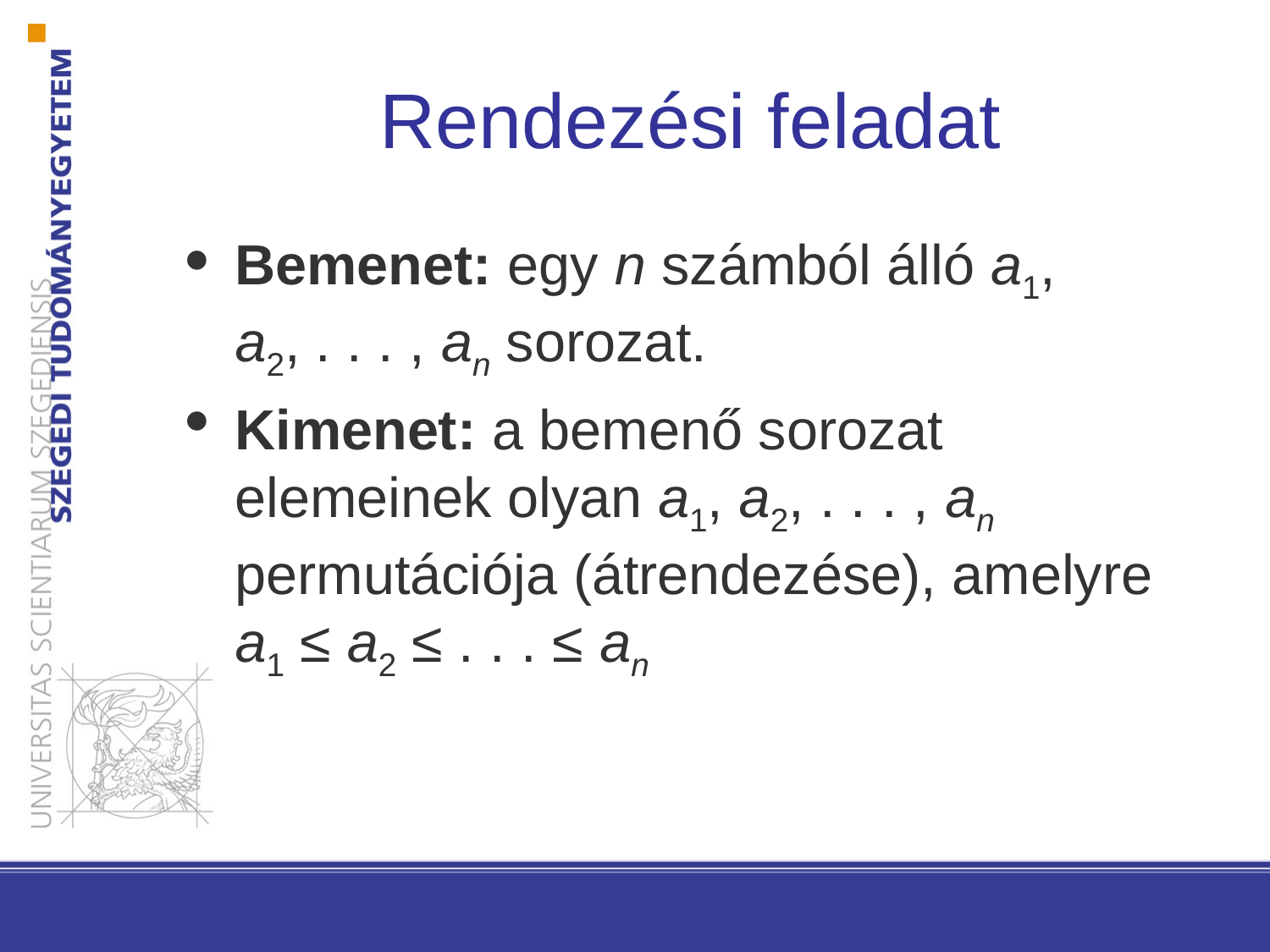

Rendezési feladat
Bemenet: egy n számból álló a1, a2, . . . , an sorozat.
Kimenet: a bemenő sorozat elemeinek olyan a1, a2, . . . , an permutációja (átrendezése), amelyre a1 ≤ a2 ≤ . . . ≤ an